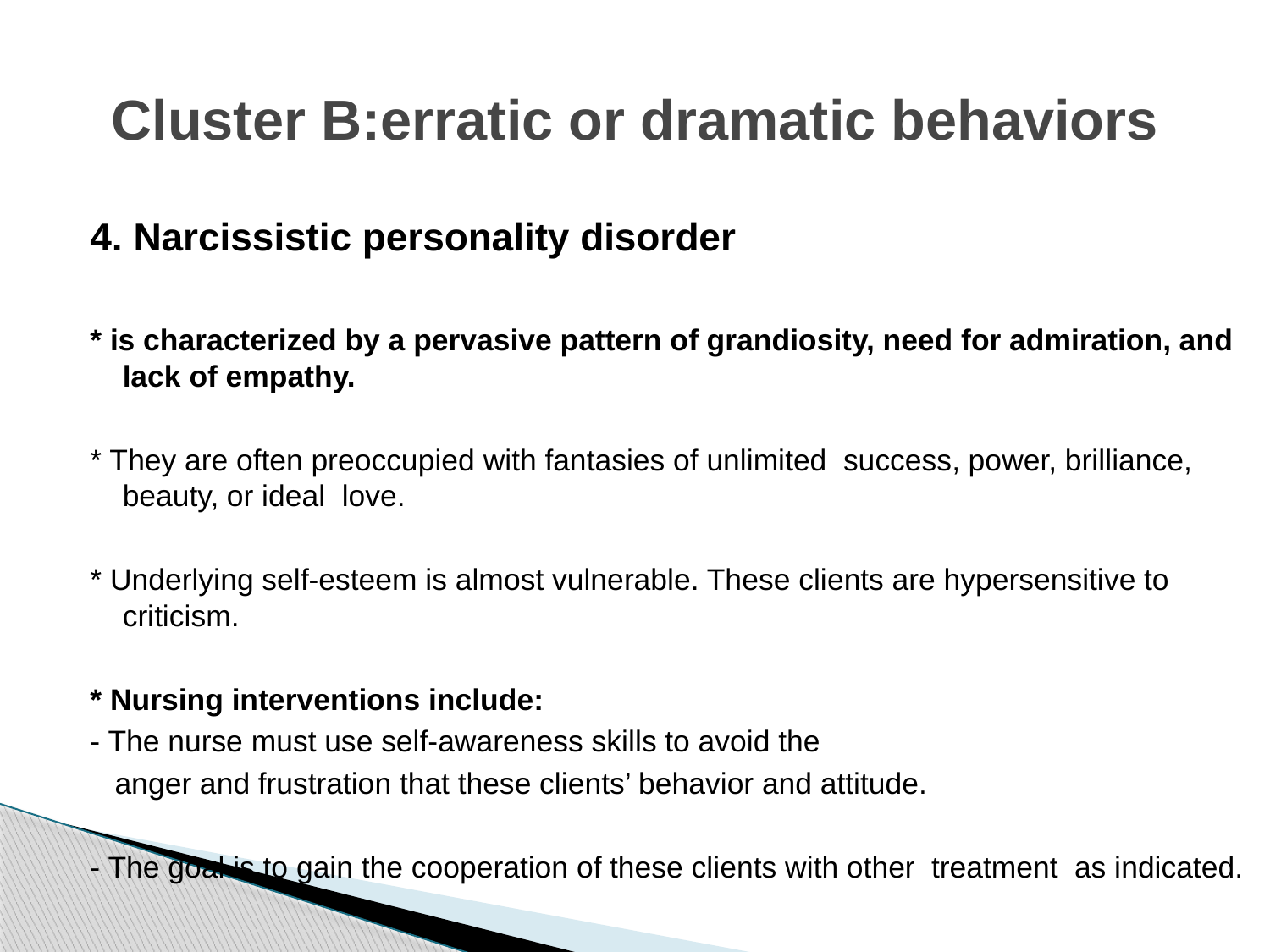

# Cluster B:erratic or dramatic behaviors
4. Narcissistic personality disorder

* is characterized by a pervasive pattern of grandiosity, need for admiration, and lack of empathy.

* They are often preoccupied with fantasies of unlimited  success, power, brilliance, beauty, or ideal  love.

* Underlying self-esteem is almost vulnerable. These clients are hypersensitive to criticism.

* Nursing interventions include:
- The nurse must use self-awareness skills to avoid the
   anger and frustration that these clients’ behavior and attitude.

- The goal is to gain the cooperation of these clients with other  treatment  as indicated.